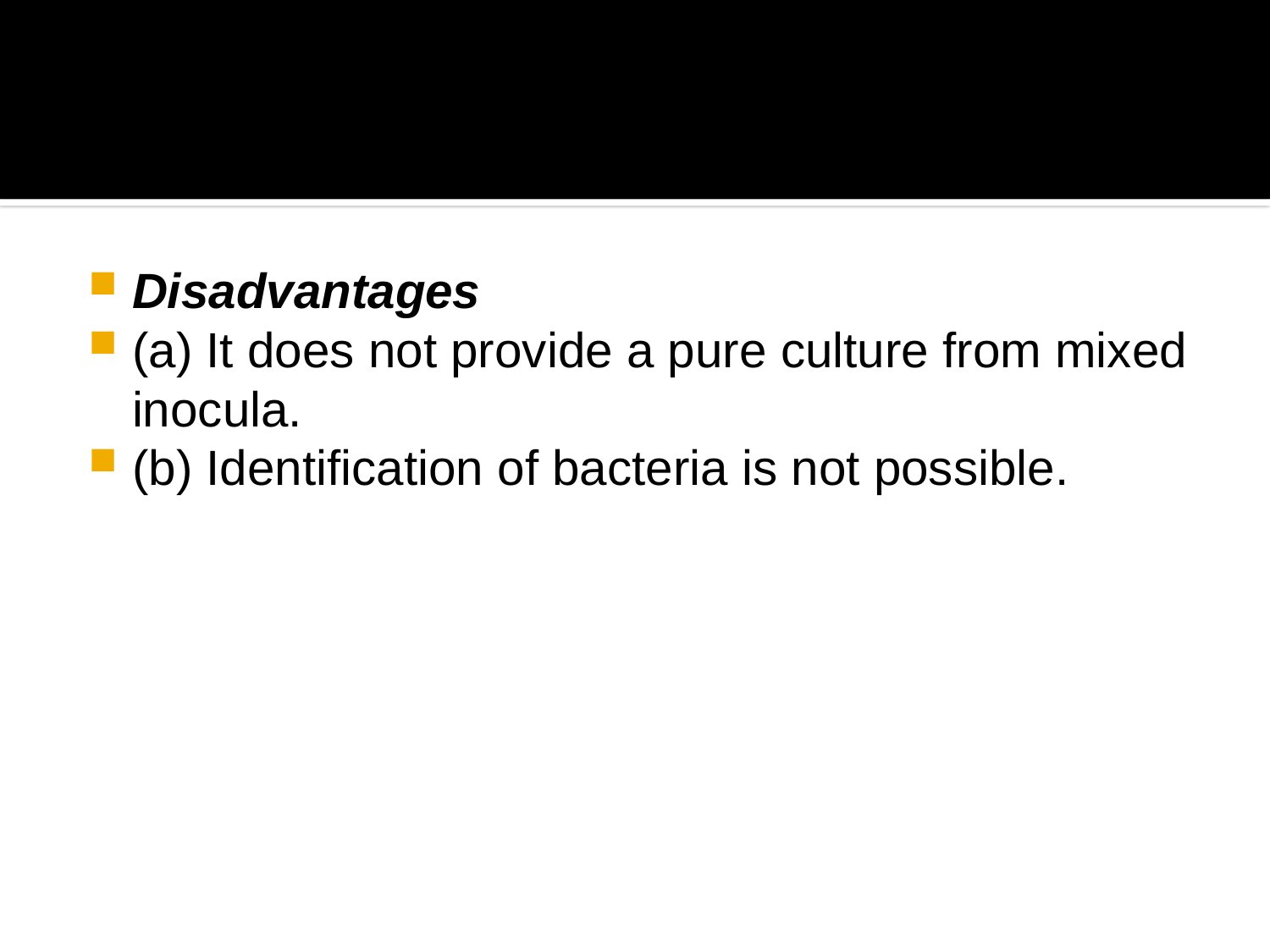

#
Disadvantages
(a) It does not provide a pure culture from mixed inocula.
(b) Identification of bacteria is not possible.